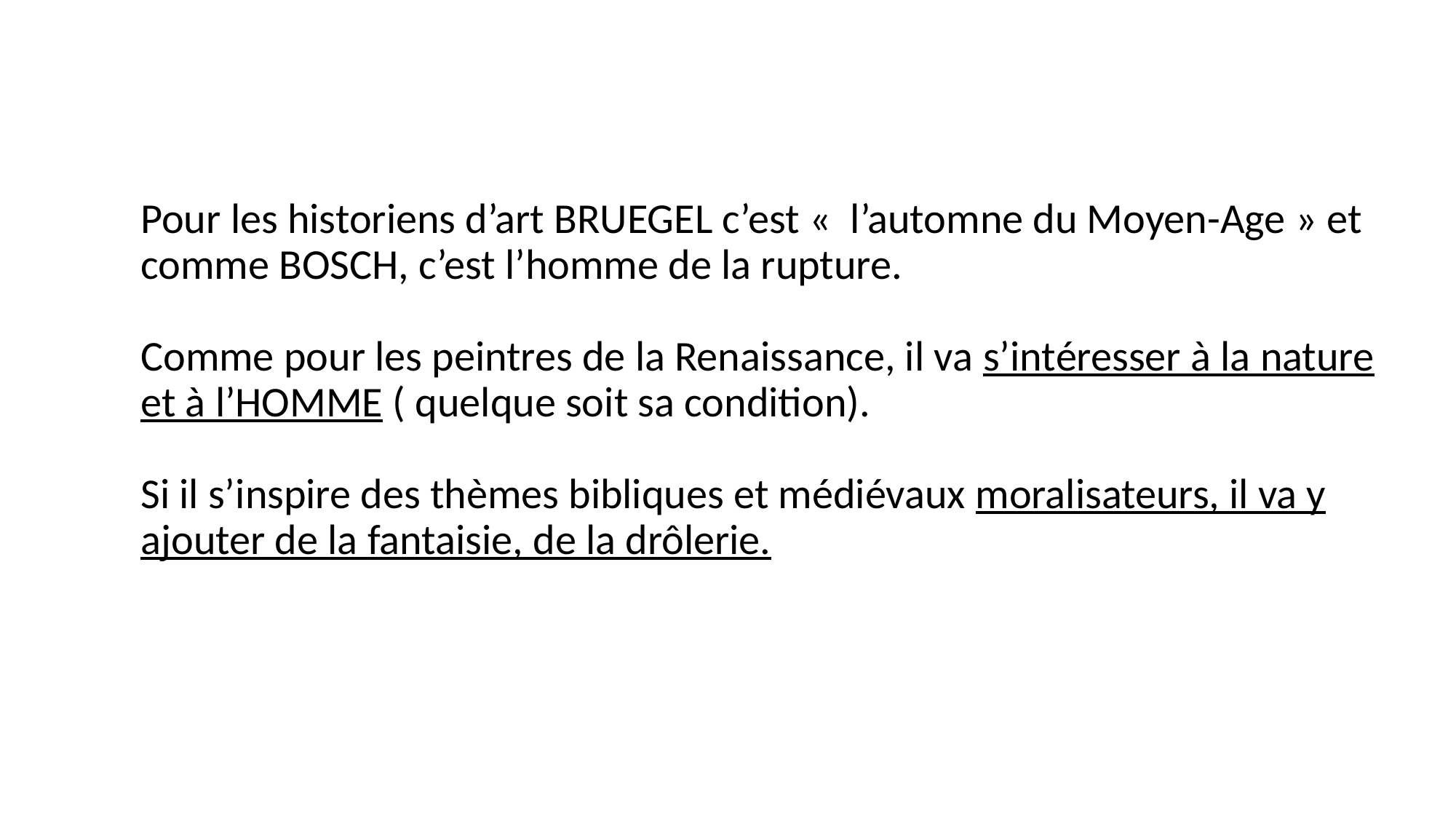

# Pour les historiens d’art BRUEGEL c’est «  l’automne du Moyen-Age » et comme BOSCH, c’est l’homme de la rupture. Comme pour les peintres de la Renaissance, il va s’intéresser à la nature et à l’HOMME ( quelque soit sa condition). Si il s’inspire des thèmes bibliques et médiévaux moralisateurs, il va y ajouter de la fantaisie, de la drôlerie.